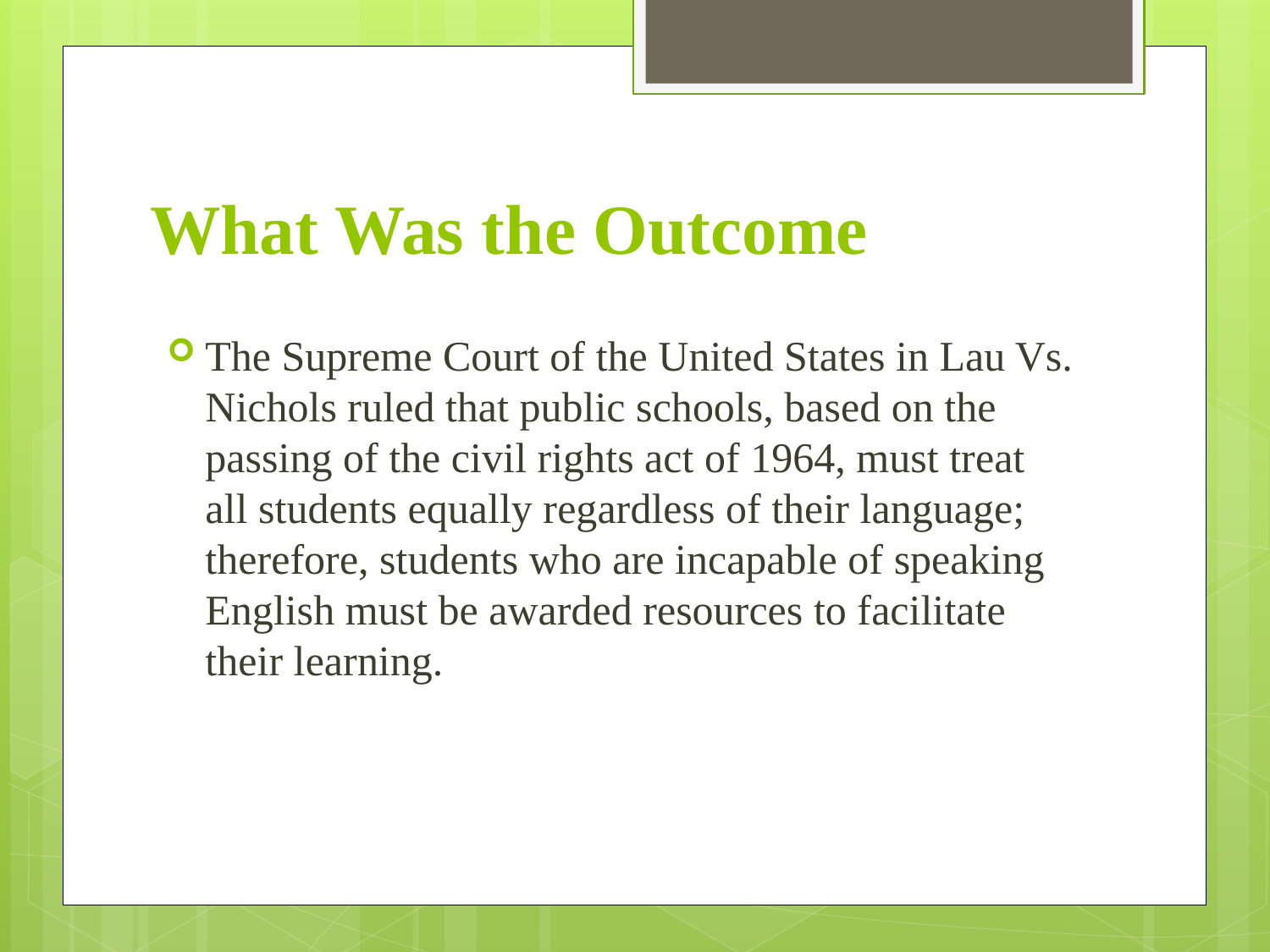

# What Was the Outcome
The Supreme Court of the United States in Lau Vs. Nichols ruled that public schools, based on the passing of the civil rights act of 1964, must treat all students equally regardless of their language; therefore, students who are incapable of speaking English must be awarded resources to facilitate their learning.